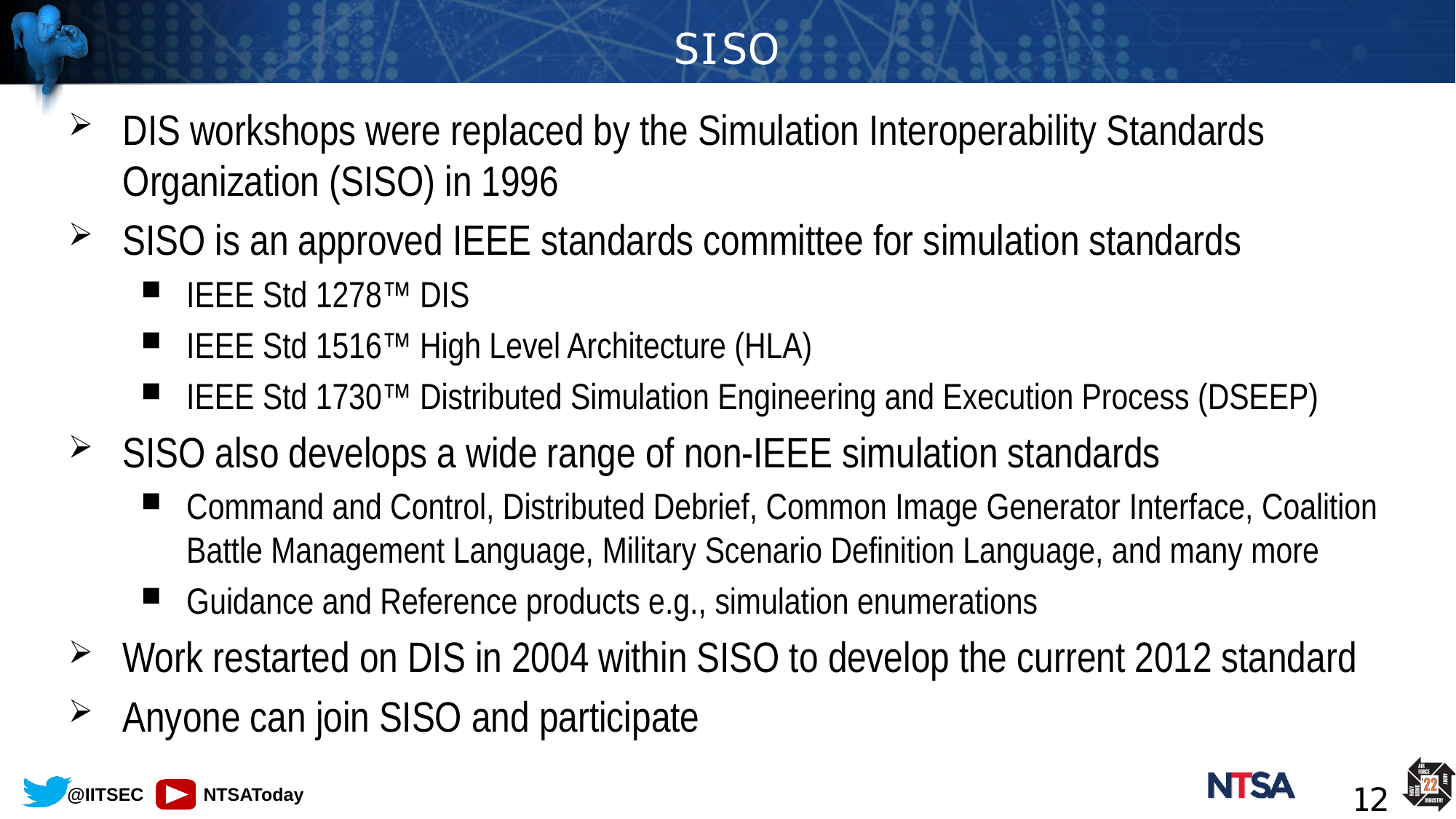

# SISO
DIS workshops were replaced by the Simulation Interoperability Standards Organization (SISO) in 1996
SISO is an approved IEEE standards committee for simulation standards
IEEE Std 1278™ DIS
IEEE Std 1516™ High Level Architecture (HLA)
IEEE Std 1730™ Distributed Simulation Engineering and Execution Process (DSEEP)
SISO also develops a wide range of non-IEEE simulation standards
Command and Control, Distributed Debrief, Common Image Generator Interface, Coalition Battle Management Language, Military Scenario Definition Language, and many more
Guidance and Reference products e.g., simulation enumerations
Work restarted on DIS in 2004 within SISO to develop the current 2012 standard
Anyone can join SISO and participate
12